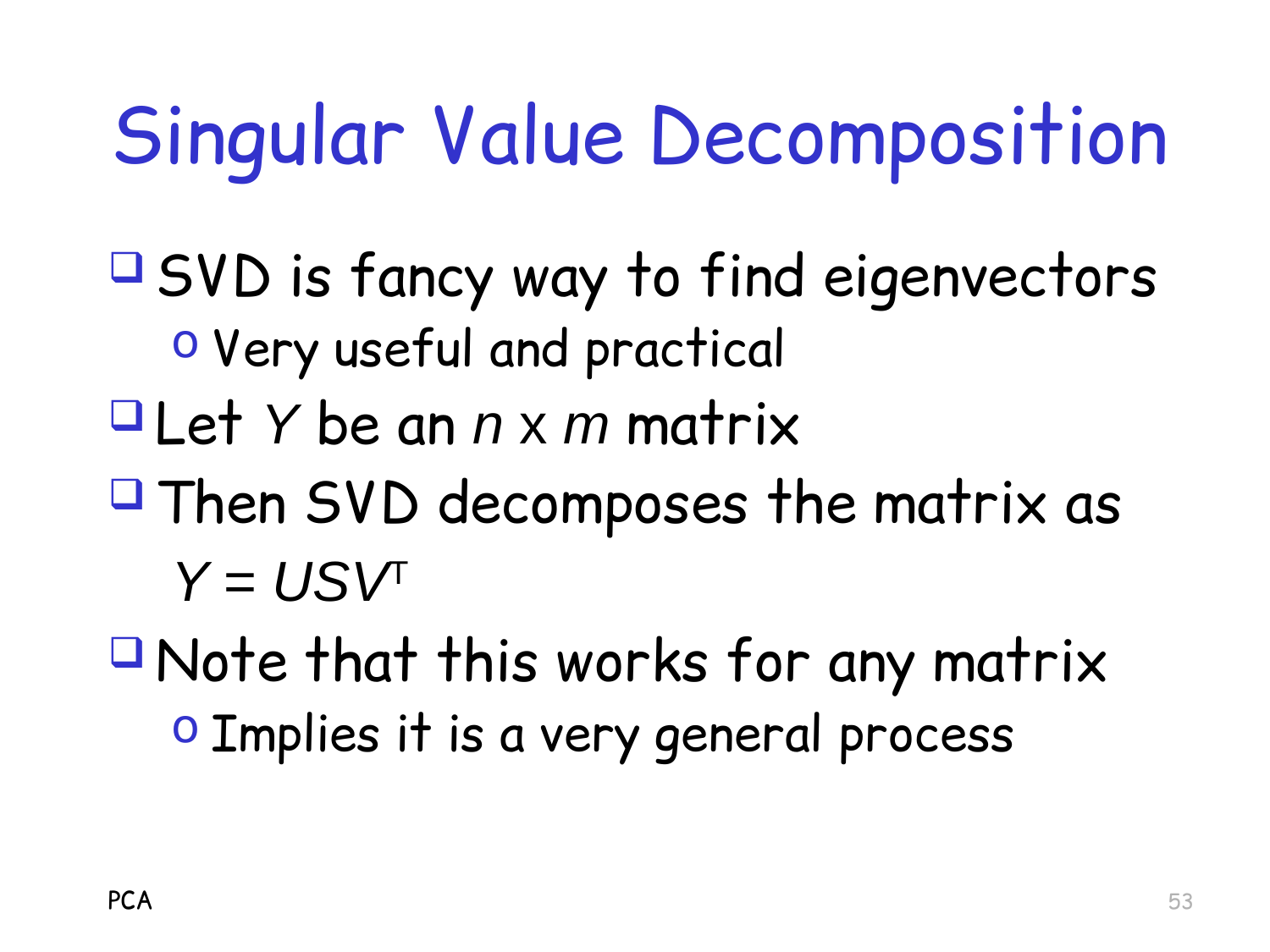

# Singular Value Decomposition
SVD is fancy way to find eigenvectors
Very useful and practical
Let Y be an n x m matrix
Then SVD decomposes the matrix as
Y = USVT
Note that this works for any matrix
Implies it is a very general process

PCA
53